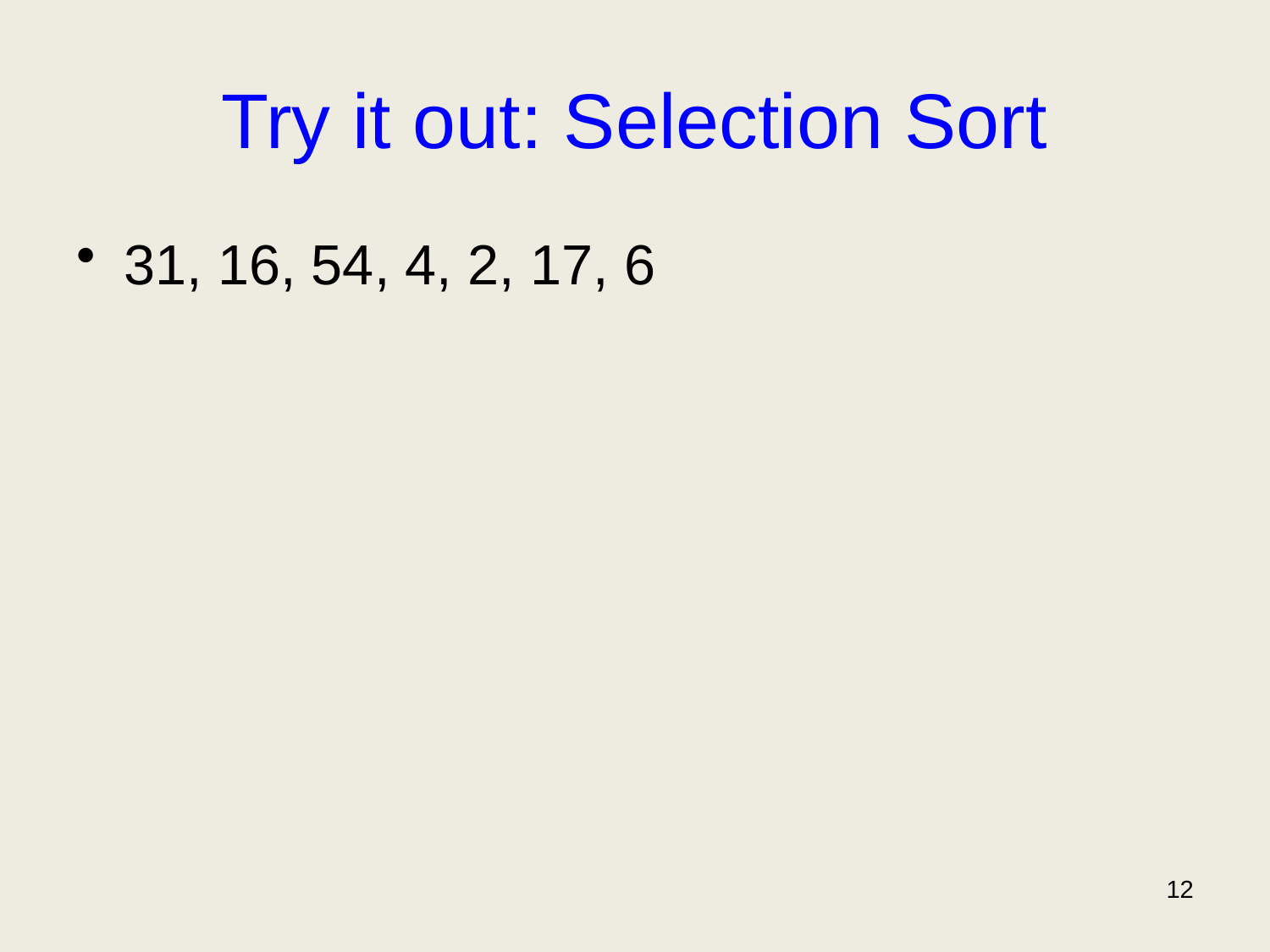

# Try it out: Selection Sort
31, 16, 54, 4, 2, 17, 6
12